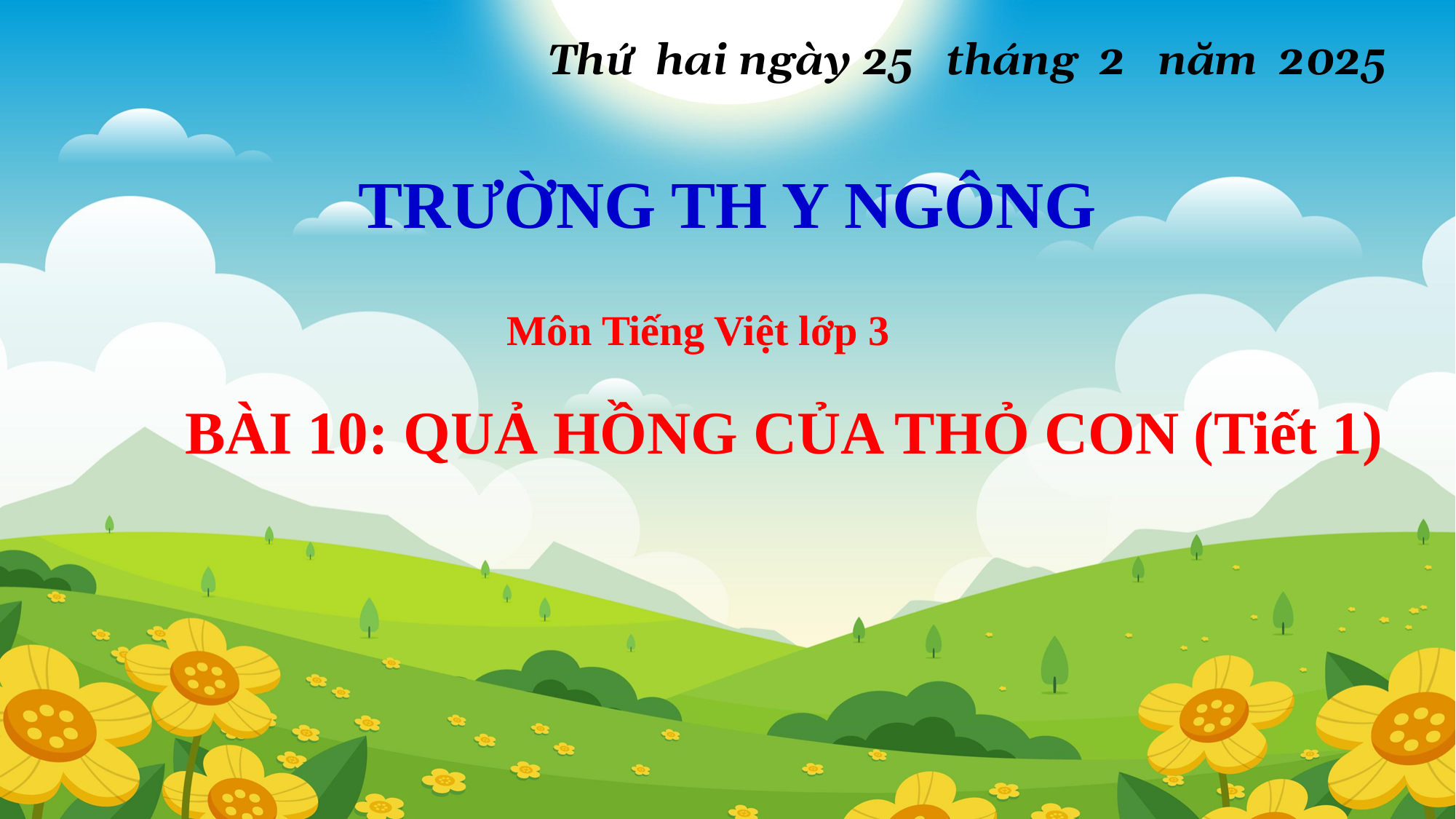

Thứ  hai ngày 25   tháng  2   năm  2025
TRƯỜNG TH Y NGÔNG
Môn Tiếng Việt lớp 3
      BÀI 10: QUẢ HỒNG CỦA THỎ CON (Tiết 1)